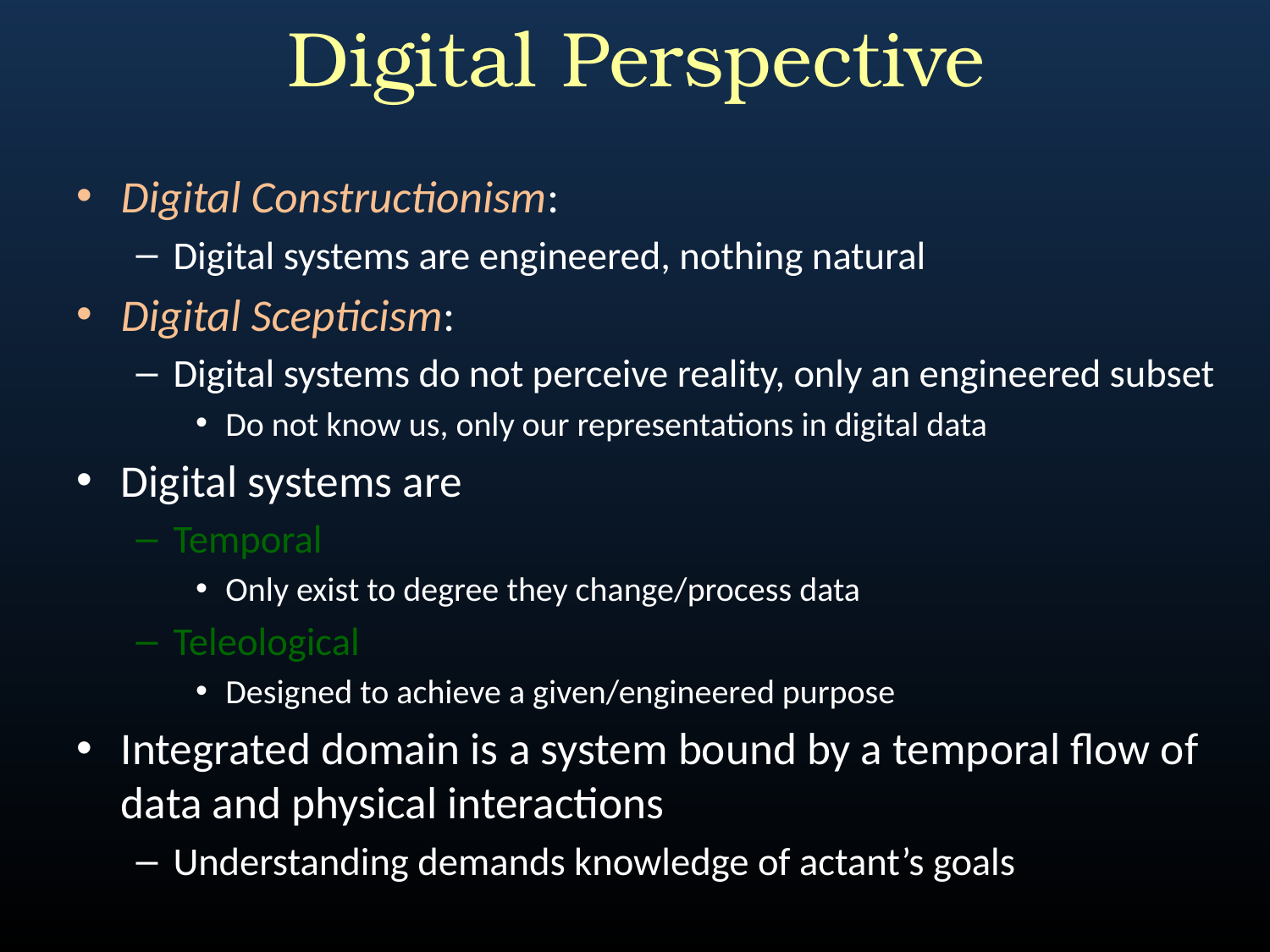

# Digital Perspective
Digital Constructionism:
Digital systems are engineered, nothing natural
Digital Scepticism:
Digital systems do not perceive reality, only an engineered subset
Do not know us, only our representations in digital data
Digital systems are
Temporal
Only exist to degree they change/process data
Teleological
Designed to achieve a given/engineered purpose
Integrated domain is a system bound by a temporal flow of data and physical interactions
Understanding demands knowledge of actant’s goals